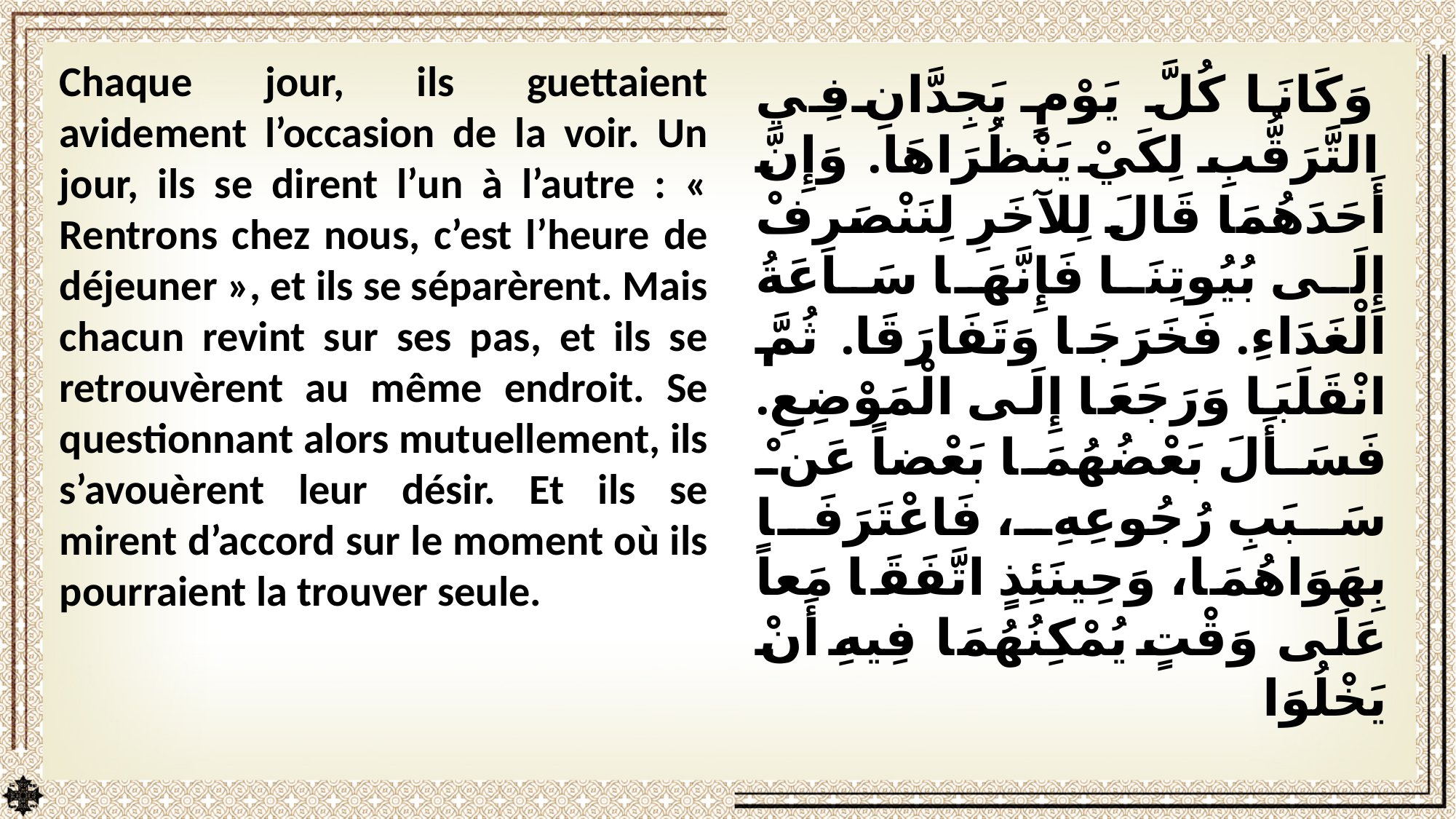

Chaque jour, ils guettaient avidement l’occasion de la voir. Un jour, ils se dirent l’un à l’autre : « Rentrons chez nous, c’est l’heure de déjeuner », et ils se séparèrent. Mais chacun revint sur ses pas, et ils se retrouvèrent au même endroit. Se questionnant alors mutuellement, ils s’avouèrent leur désir. Et ils se mirent d’accord sur le moment où ils pourraient la trouver seule.
 وَكَانَا كُلَّ يَوْمٍ يَجِدَّانِ فِي التَّرَقُّبِ لِكَيْ يَنْظُرَاهَا. وَإِنَّ أَحَدَهُمَا قَالَ لِلآخَرِ لِنَنْصَرِفْ إِلَى بُيُوتِنَا فَإِنَّهَا سَاعَةُ الْغَدَاءِ. فَخَرَجَا وَتَفَارَقَا. ثُمَّ انْقَلَبَا وَرَجَعَا إِلَى الْمَوْضِعِ. فَسَأَلَ بَعْضُهُمَا بَعْضاً عَنْ سَبَبِ رُجُوعِهِ، فَاعْتَرَفَا بِهَوَاهُمَا، وَحِينَئِذٍ اتَّفَقَا مَعاً عَلَى وَقْتٍ يُمْكِنُهُمَا فِيهِ أَنْ يَخْلُوَا